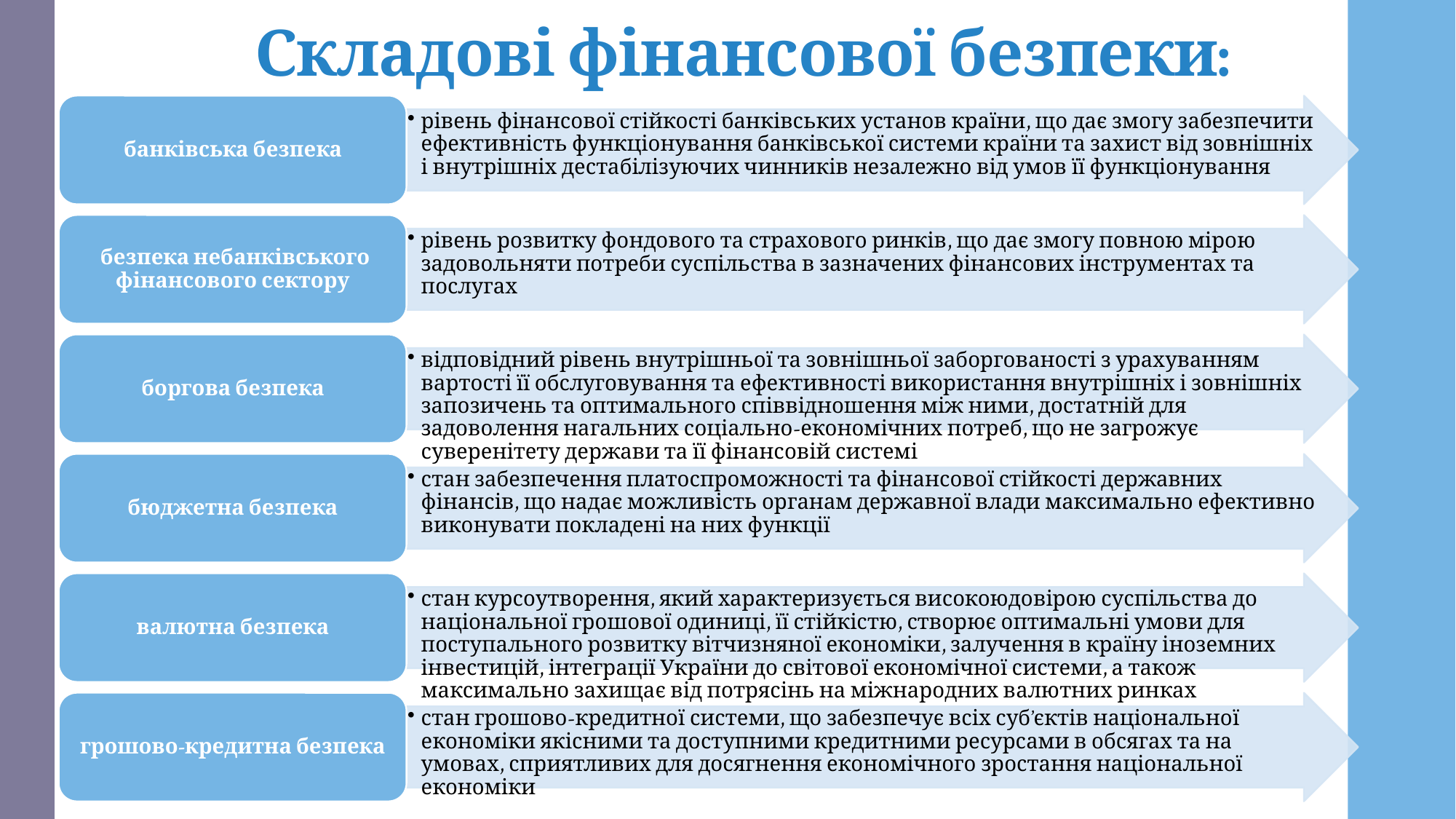

# Складові фінансової безпеки:
рівень фінансової стійкості банківських установ країни, що дає змогу забезпечити ефективність функціонування банківської системи країни та захист від зовнішніх і внутрішніх дестабілізуючих чинників незалежно від умов її функціонування
банківська безпека
рівень розвитку фондового та страхового ринків, що дає змогу повною мірою задовольняти потреби суспільства в зазначених фінансових інструментах та послугах
безпека небанківського фінансового сектору
відповідний рівень внутрішньої та зовнішньої заборгованості з урахуванням вартості її обслуговування та ефективності використання внутрішніх і зовнішніх запозичень та оптимального співвідношення між ними, достатній для задоволення нагальних соціально-економічних потреб, що не загрожує суверенітету держави та її фінансовій системі
боргова безпека
стан забезпечення платоспроможності та фінансової стійкості державних фінансів, що надає можливість органам державної влади максимально ефективно виконувати покладені на них функції
бюджетна безпека
стан курсоутворення, який характеризується високоюдовірою суспільства до національної грошової одиниці, її стійкістю, створює оптимальні умови для поступального розвитку вітчизняної економіки, залучення в країну іноземних інвестицій, інтеграції України до світової економічної системи, а також максимально захищає від потрясінь на міжнародних валютних ринках
валютна безпека
стан грошово-кредитної системи, що забезпечує всіх суб’єктів національної економіки якісними та доступними кредитними ресурсами в обсягах та на умовах, сприятливих для досягнення економічного зростання національної економіки
грошово-кредитна безпека